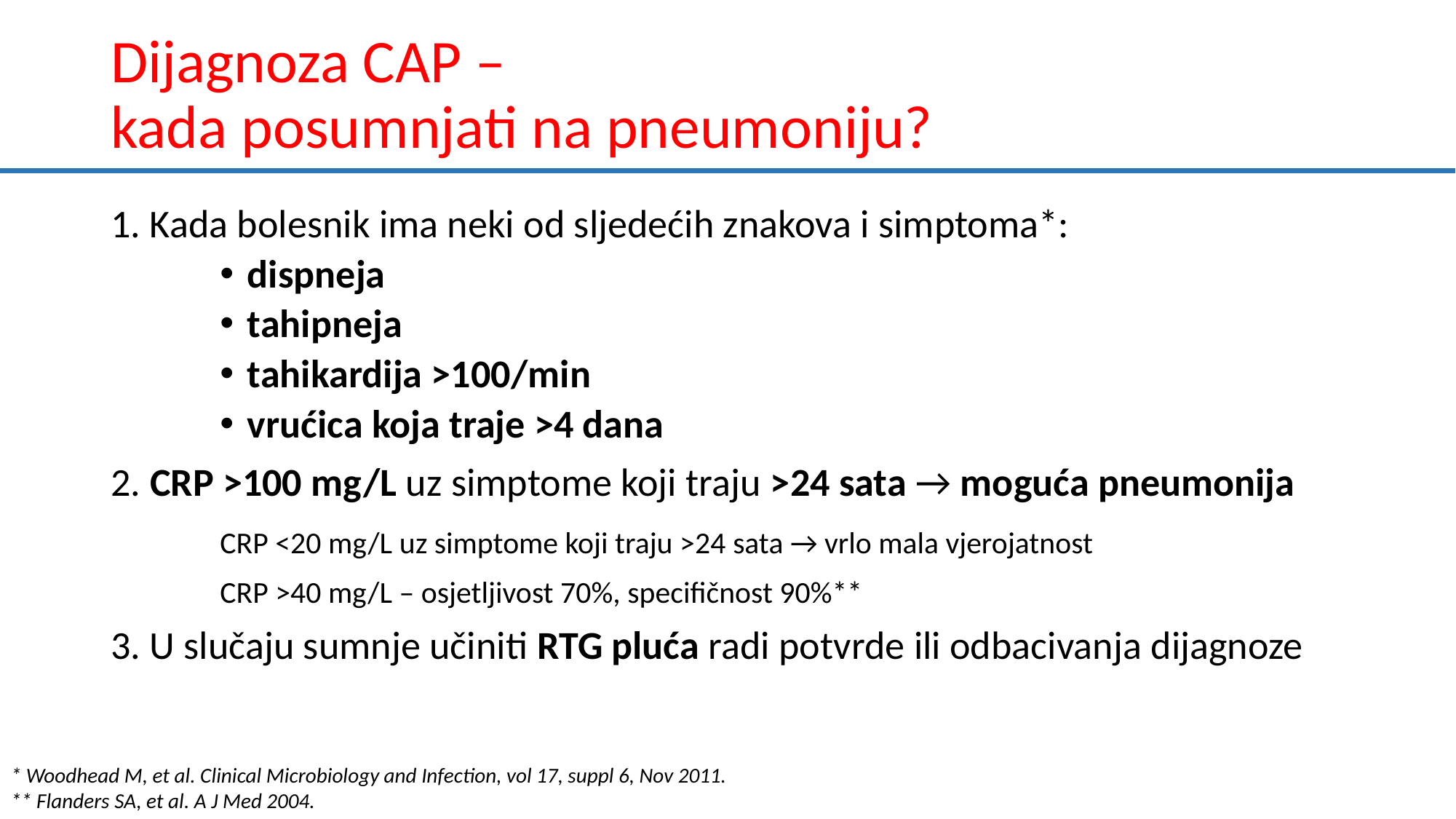

# Dijagnoza CAP – kada posumnjati na pneumoniju?
1. Kada bolesnik ima neki od sljedećih znakova i simptoma*:
dispneja
tahipneja
tahikardija >100/min
vrućica koja traje >4 dana
2. CRP >100 mg/L uz simptome koji traju >24 sata → moguća pneumonija
	CRP <20 mg/L uz simptome koji traju >24 sata → vrlo mala vjerojatnost
	CRP >40 mg/L – osjetljivost 70%, specifičnost 90%**
3. U slučaju sumnje učiniti RTG pluća radi potvrde ili odbacivanja dijagnoze
* Woodhead M, et al. Clinical Microbiology and Infection, vol 17, suppl 6, Nov 2011.
** Flanders SA, et al. A J Med 2004.